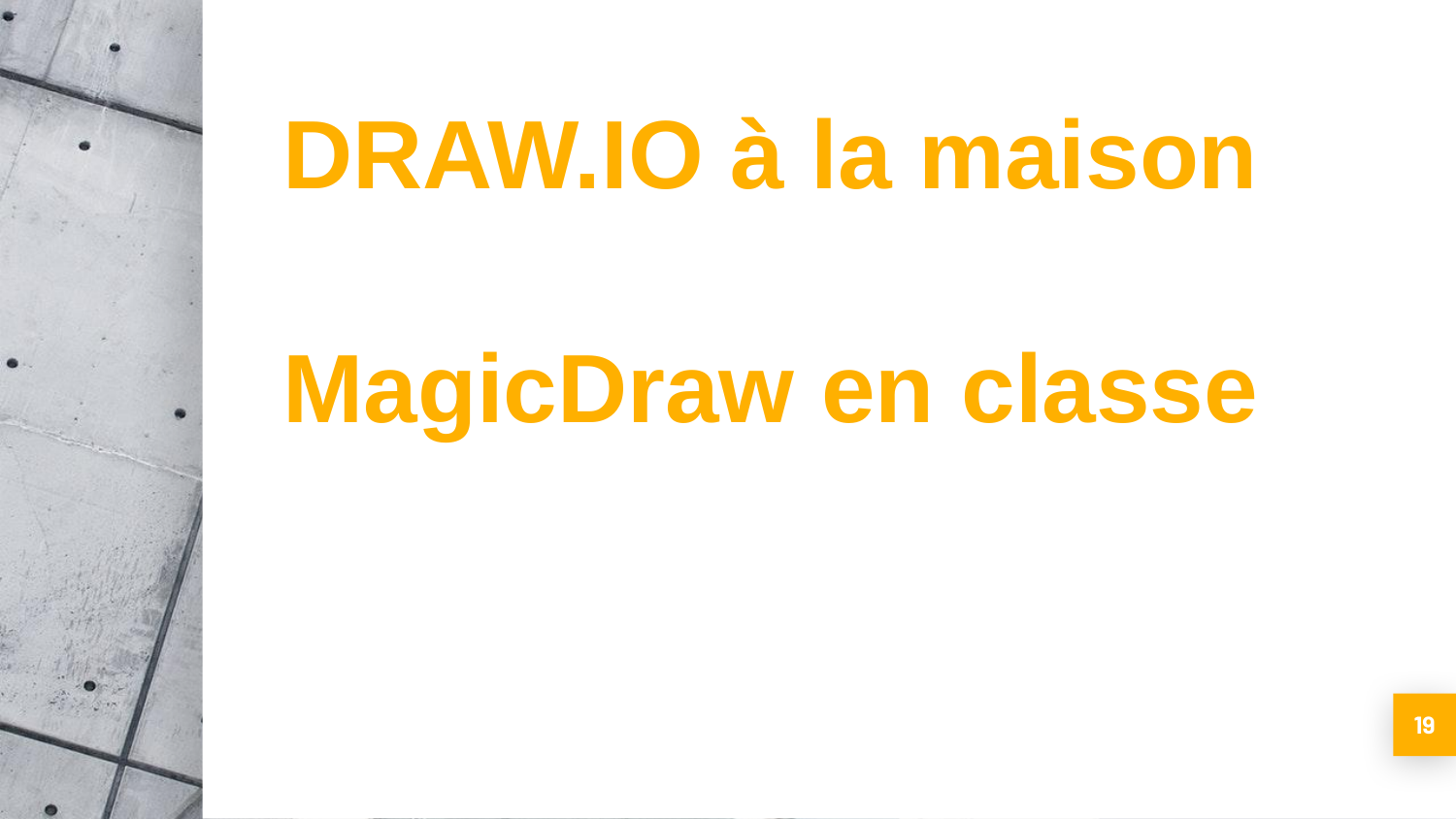

DRAW.IO à la maison
MagicDraw en classe
19